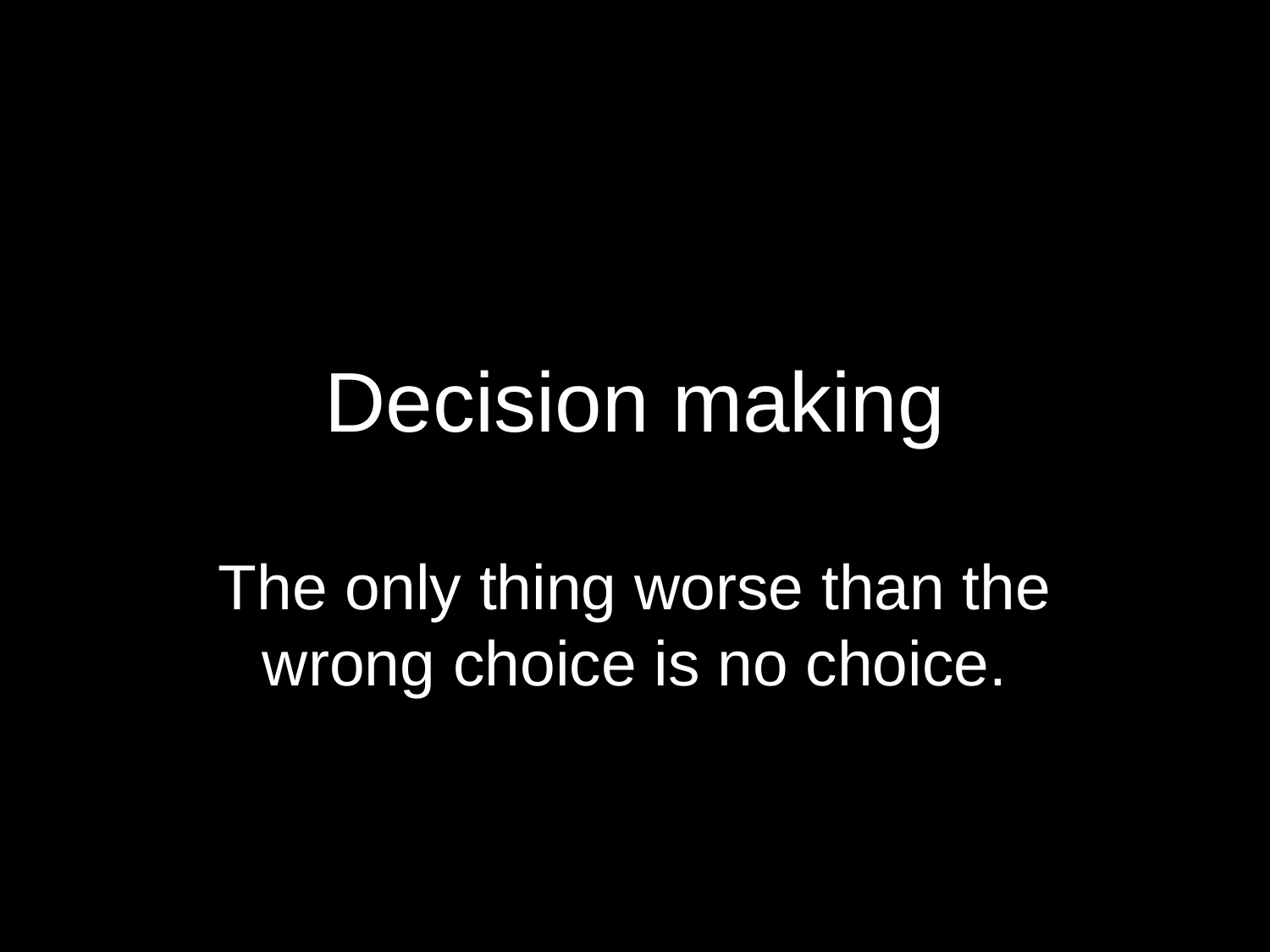

# Decision making
The only thing worse than the wrong choice is no choice.